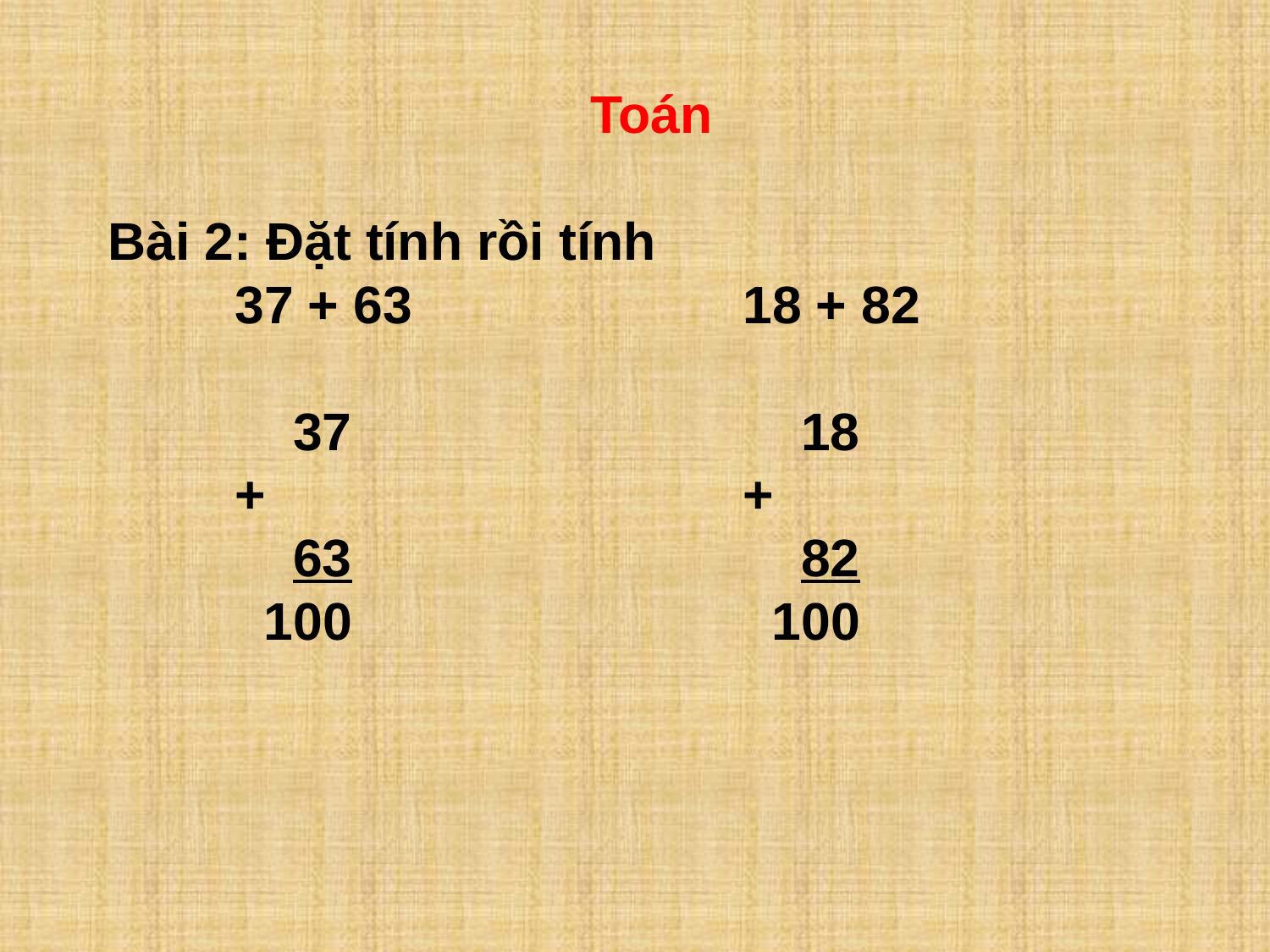

Toán

Bài 2: Đặt tính rồi tính
	37 + 63			18 + 82

	    37				    18
	+				+
	    63				    82
	  100				  100

Slide 2